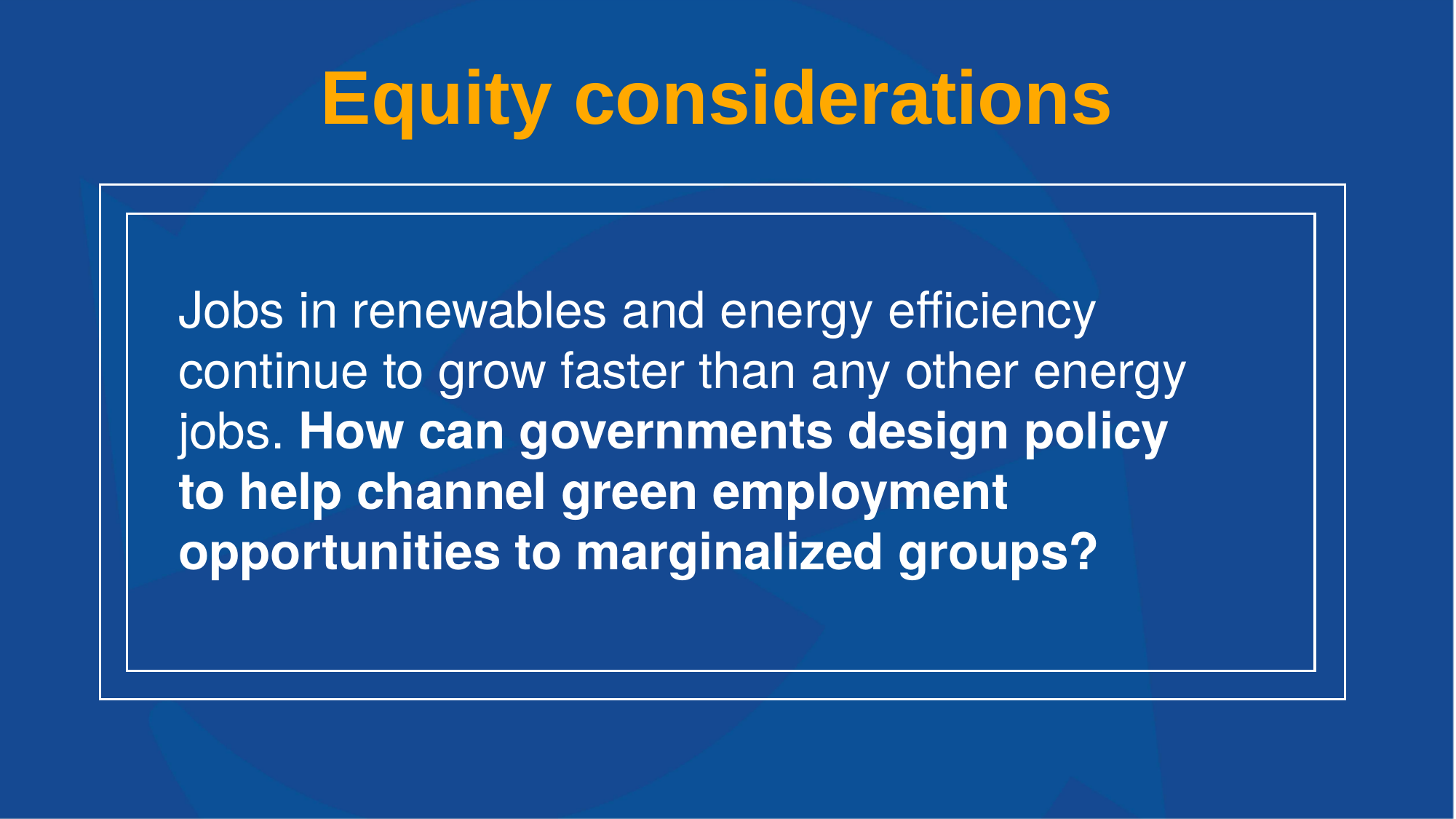

# Equity considerations

Jobs in renewables and energy efficiency continue to grow faster than any other energy jobs. How can governments design policy to help channel green employment opportunities to marginalized groups?